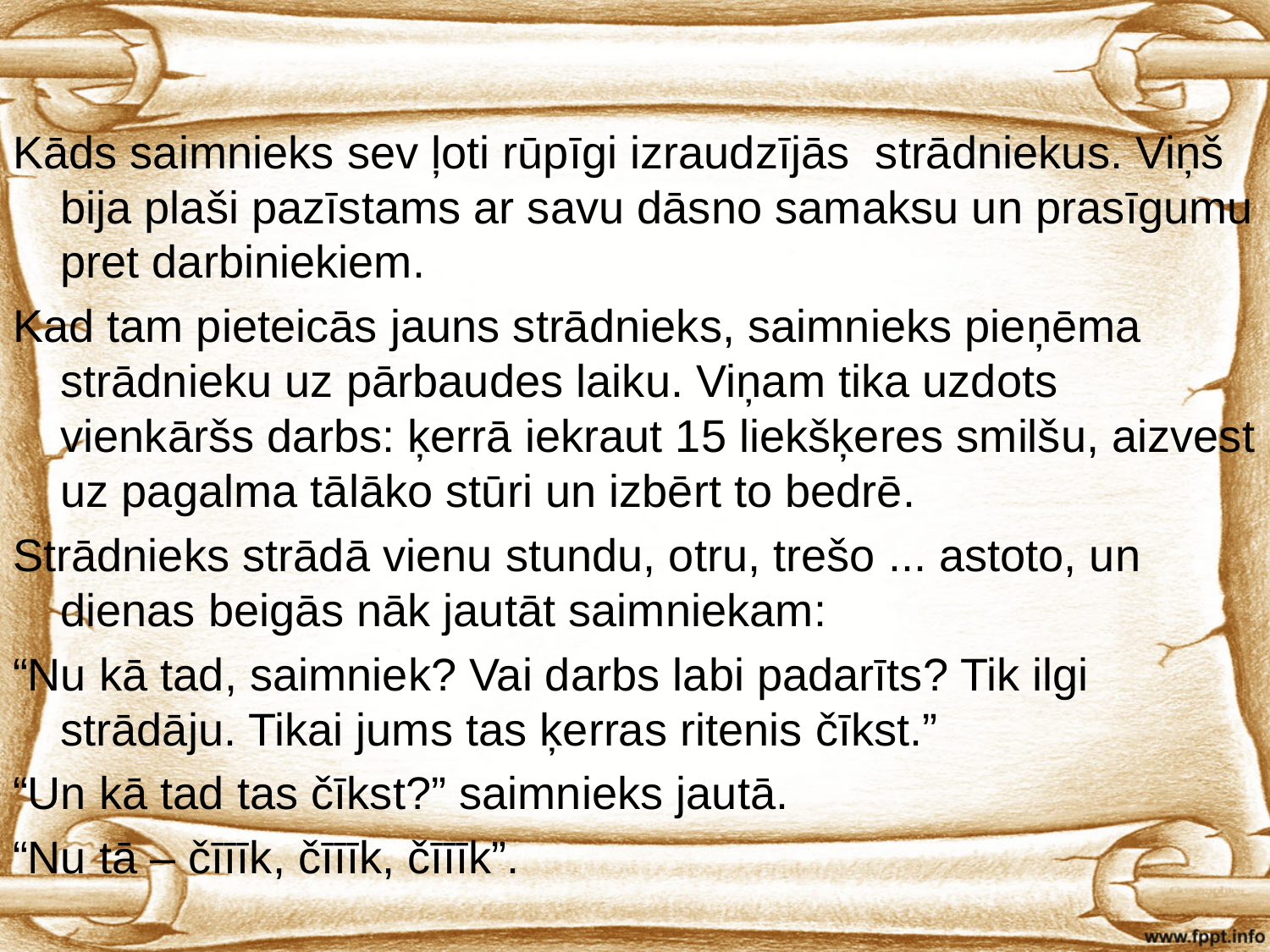

#
Kāds saimnieks sev ļoti rūpīgi izraudzījās  strādniekus. Viņš bija plaši pazīstams ar savu dāsno samaksu un prasīgumu pret darbiniekiem.
Kad tam pieteicās jauns strādnieks, saimnieks pieņēma strādnieku uz pārbaudes laiku. Viņam tika uzdots vienkāršs darbs: ķerrā iekraut 15 liekšķeres smilšu, aizvest uz pagalma tālāko stūri un izbērt to bedrē.
Strādnieks strādā vienu stundu, otru, trešo ... astoto, un dienas beigās nāk jautāt saimniekam:
“Nu kā tad, saimniek? Vai darbs labi padarīts? Tik ilgi strādāju. Tikai jums tas ķerras ritenis čīkst.”
“Un kā tad tas čīkst?” saimnieks jautā.
“Nu tā – čīīīk, čīīīk, čīīīk”.

………………………………………………………………………………………………………………………………………………………………….
……………………………………………………………………………………………………………………………………………………………….